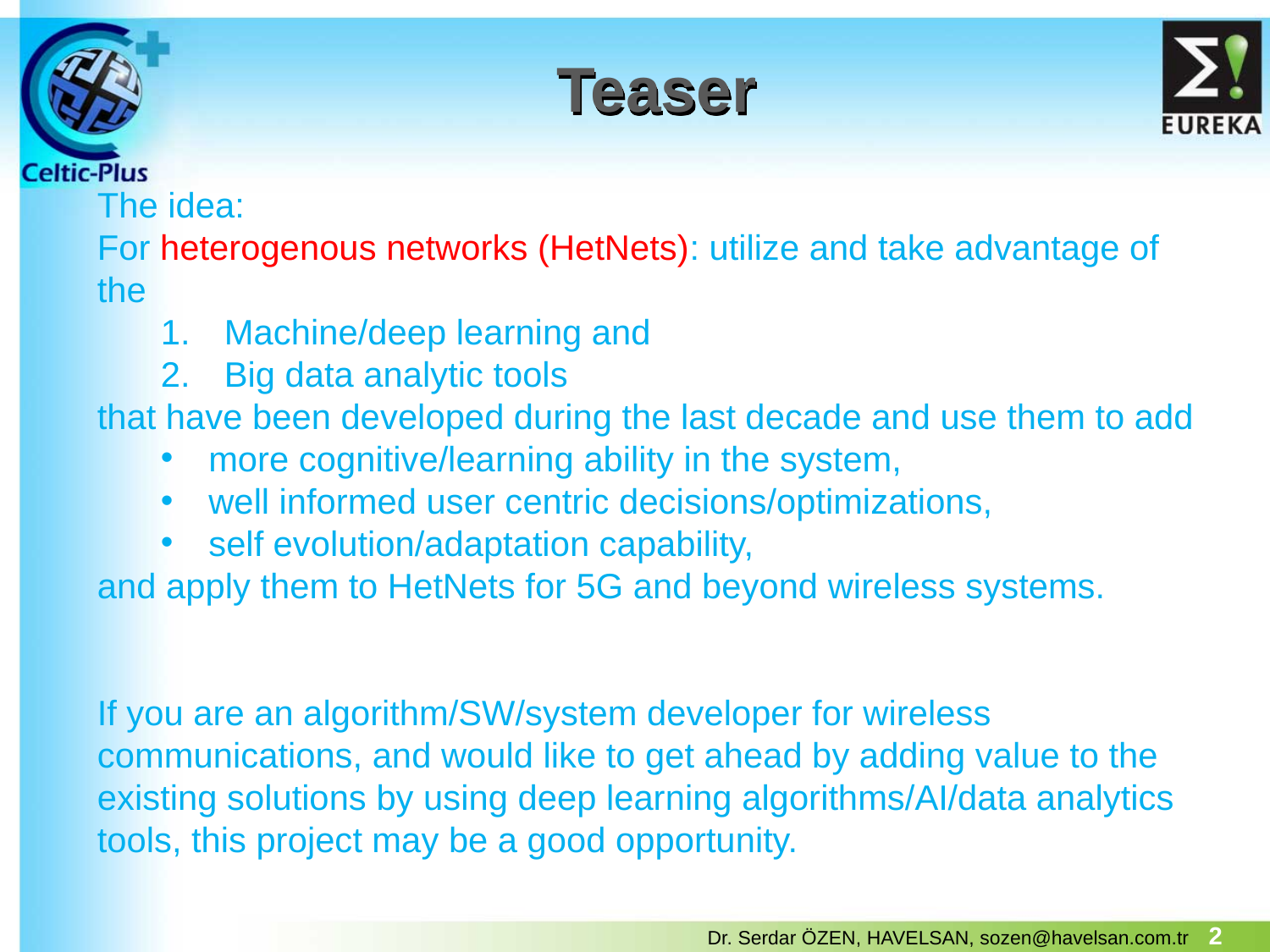

# Teaser
The idea:
For heterogenous networks (HetNets): utilize and take advantage of the
Machine/deep learning and
Big data analytic tools
that have been developed during the last decade and use them to add
more cognitive/learning ability in the system,
well informed user centric decisions/optimizations,
self evolution/adaptation capability,
and apply them to HetNets for 5G and beyond wireless systems.

If you are an algorithm/SW/system developer for wireless communications, and would like to get ahead by adding value to the existing solutions by using deep learning algorithms/AI/data analytics tools, this project may be a good opportunity.

2
Dr. Serdar ÖZEN, HAVELSAN, sozen@havelsan.com.tr